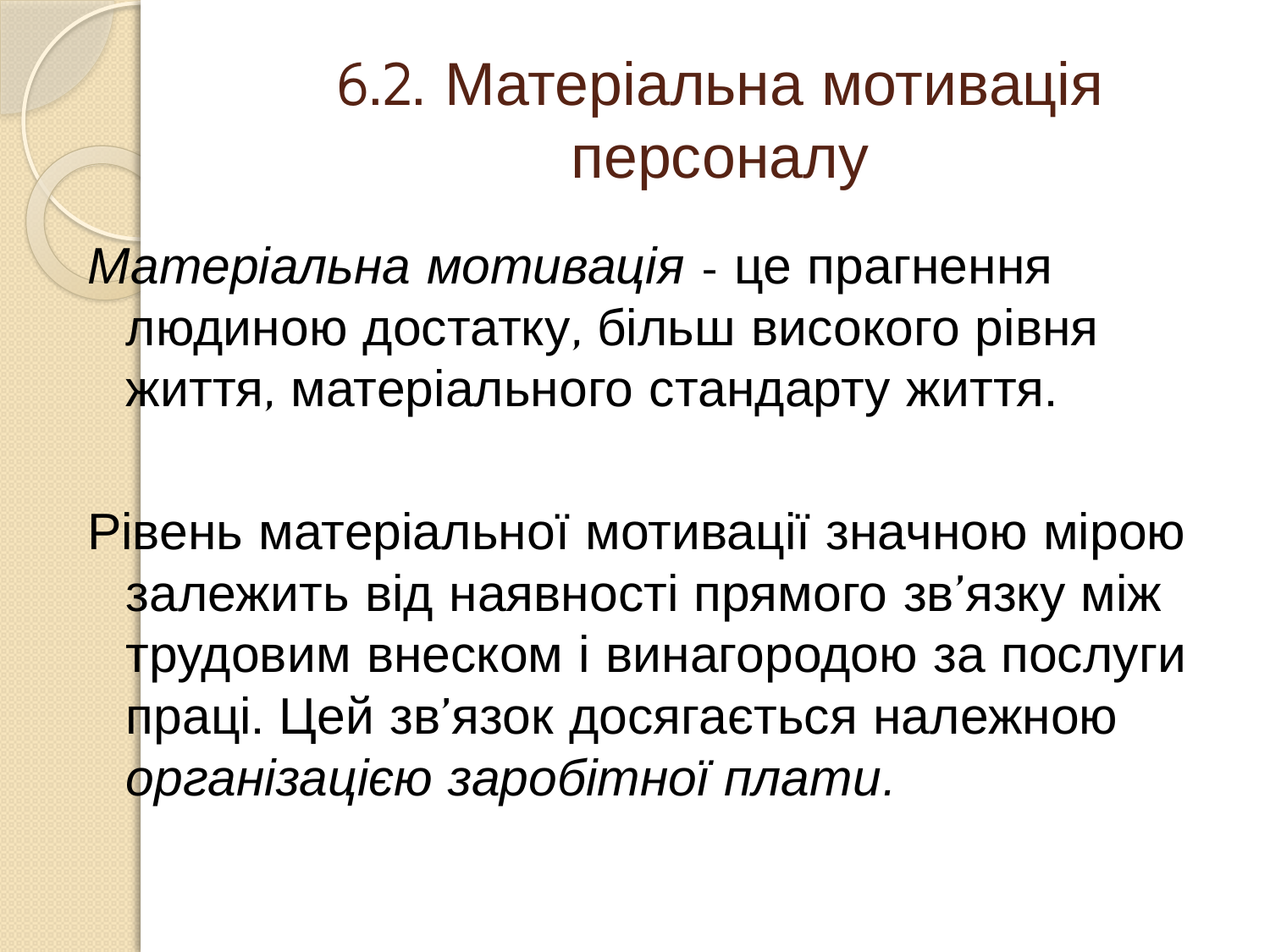

# 6.2. Матеріальна мотивація персоналу
Матеріальна мотивація - це прагнення людиною достатку, більш високого рівня життя, матеріального стандарту життя.

Рівень матеріальної мотивації значною мірою залежить від наявності прямого зв’язку між трудовим внеском і винагородою за послуги праці. Цей зв’язок досягається належною організацією заробітної плати.